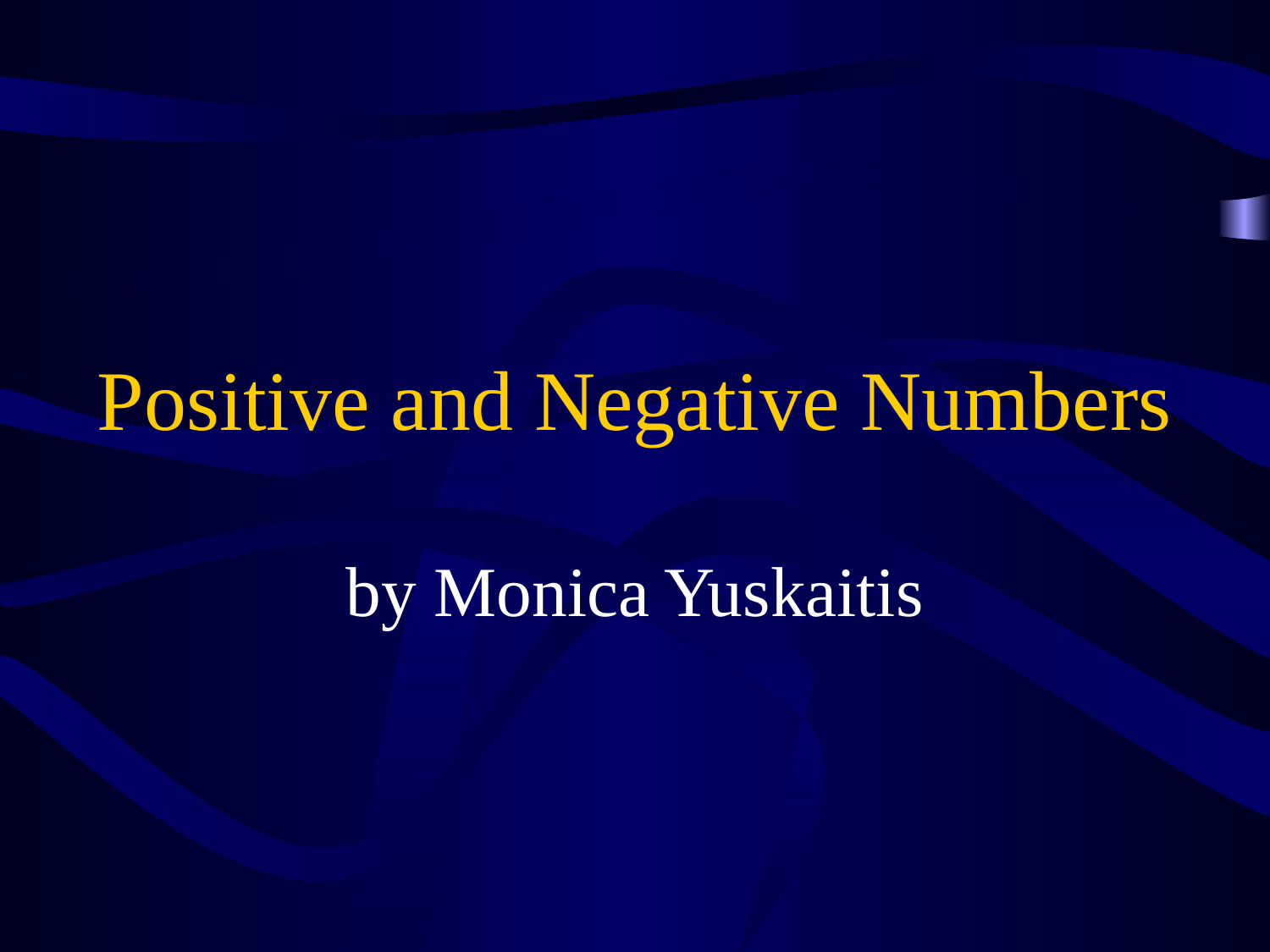

# Positive and Negative Numbers
by Monica Yuskaitis